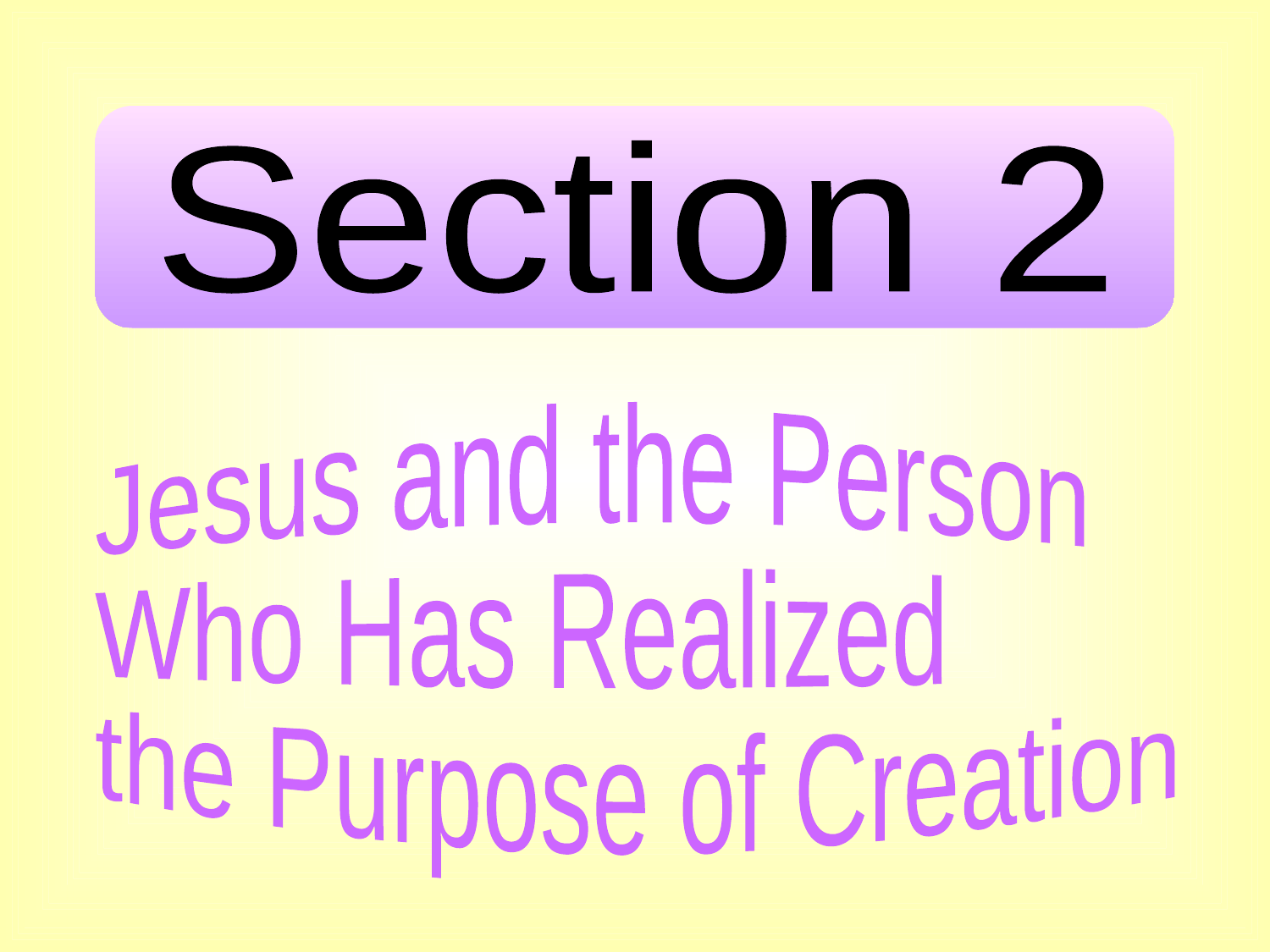

Section 2
Jesus and the Person
Who Has Realized
the Purpose of Creation